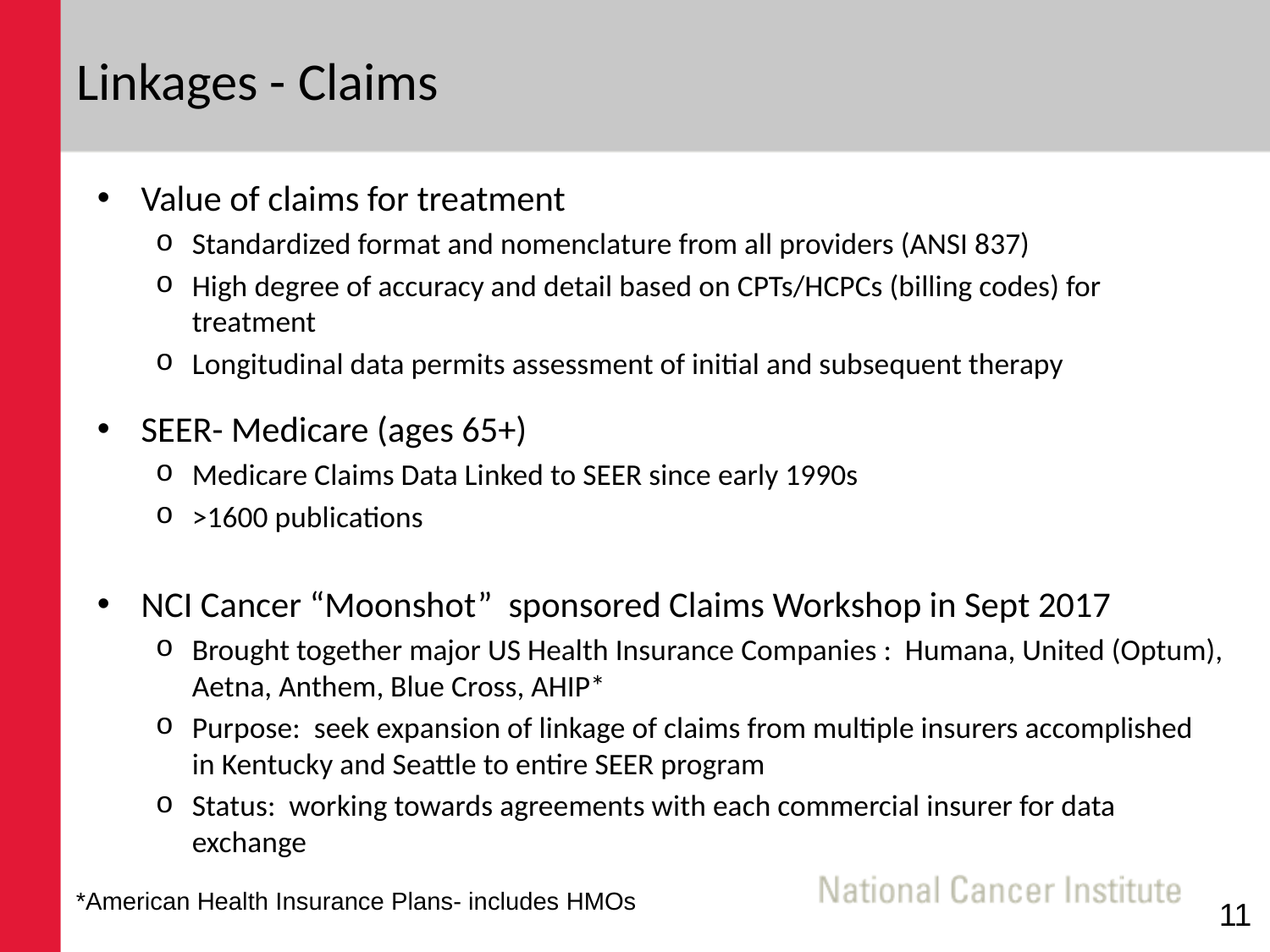

# Linkages - Claims
Value of claims for treatment
Standardized format and nomenclature from all providers (ANSI 837)
High degree of accuracy and detail based on CPTs/HCPCs (billing codes) for treatment
Longitudinal data permits assessment of initial and subsequent therapy

SEER- Medicare (ages 65+)
Medicare Claims Data Linked to SEER since early 1990s
>1600 publications

NCI Cancer “Moonshot”  sponsored Claims Workshop in Sept 2017
Brought together major US Health Insurance Companies :  Humana, United (Optum), Aetna, Anthem, Blue Cross, AHIP*
Purpose:  seek expansion of linkage of claims from multiple insurers accomplished  in Kentucky and Seattle to entire SEER program
Status:  working towards agreements with each commercial insurer for data exchange
*American Health Insurance Plans- includes HMOs
11